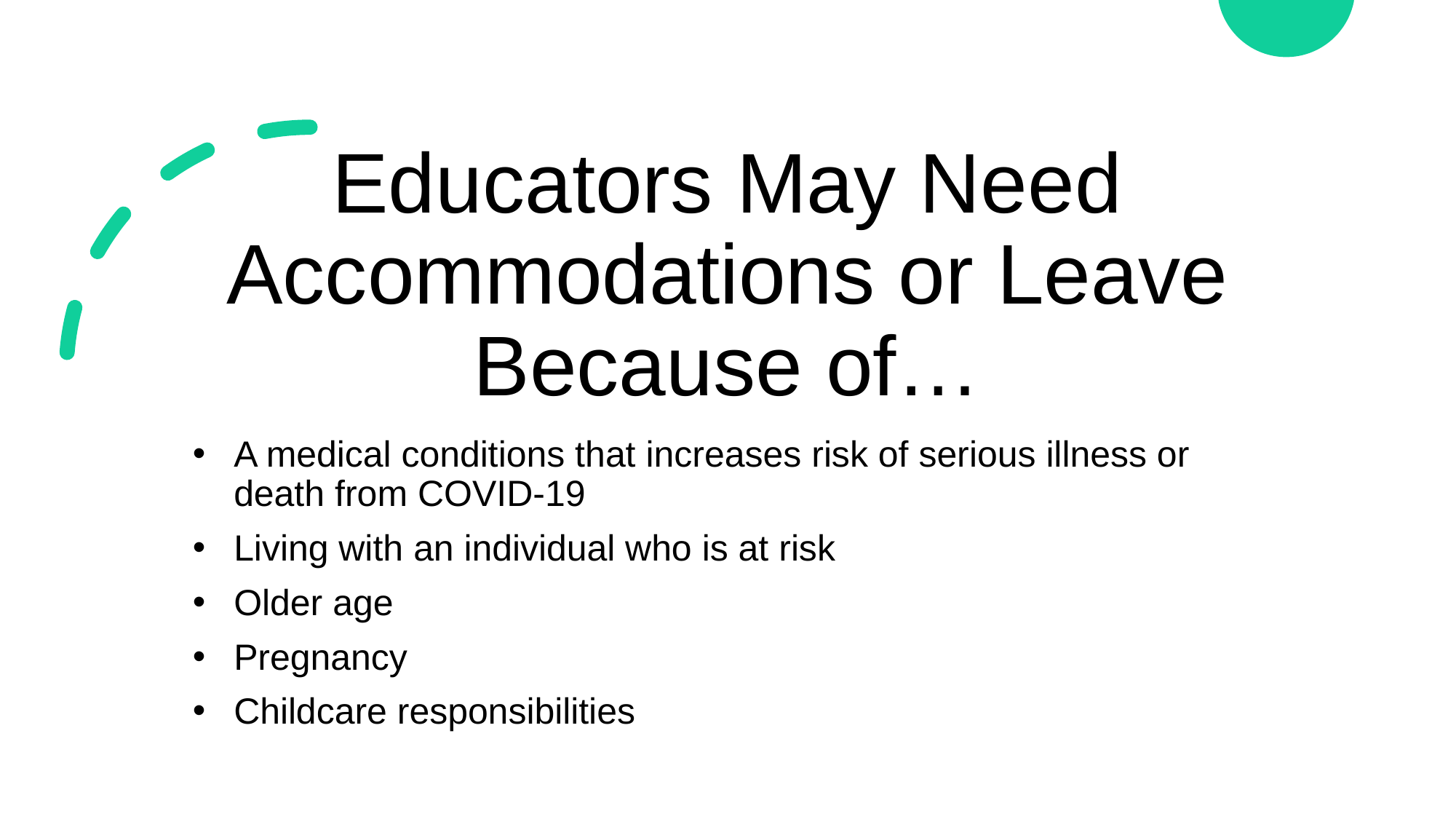

# Educators May Need Accommodations or Leave Because of…
A medical conditions that increases risk of serious illness or death from COVID-19
Living with an individual who is at risk
Older age
Pregnancy
Childcare responsibilities